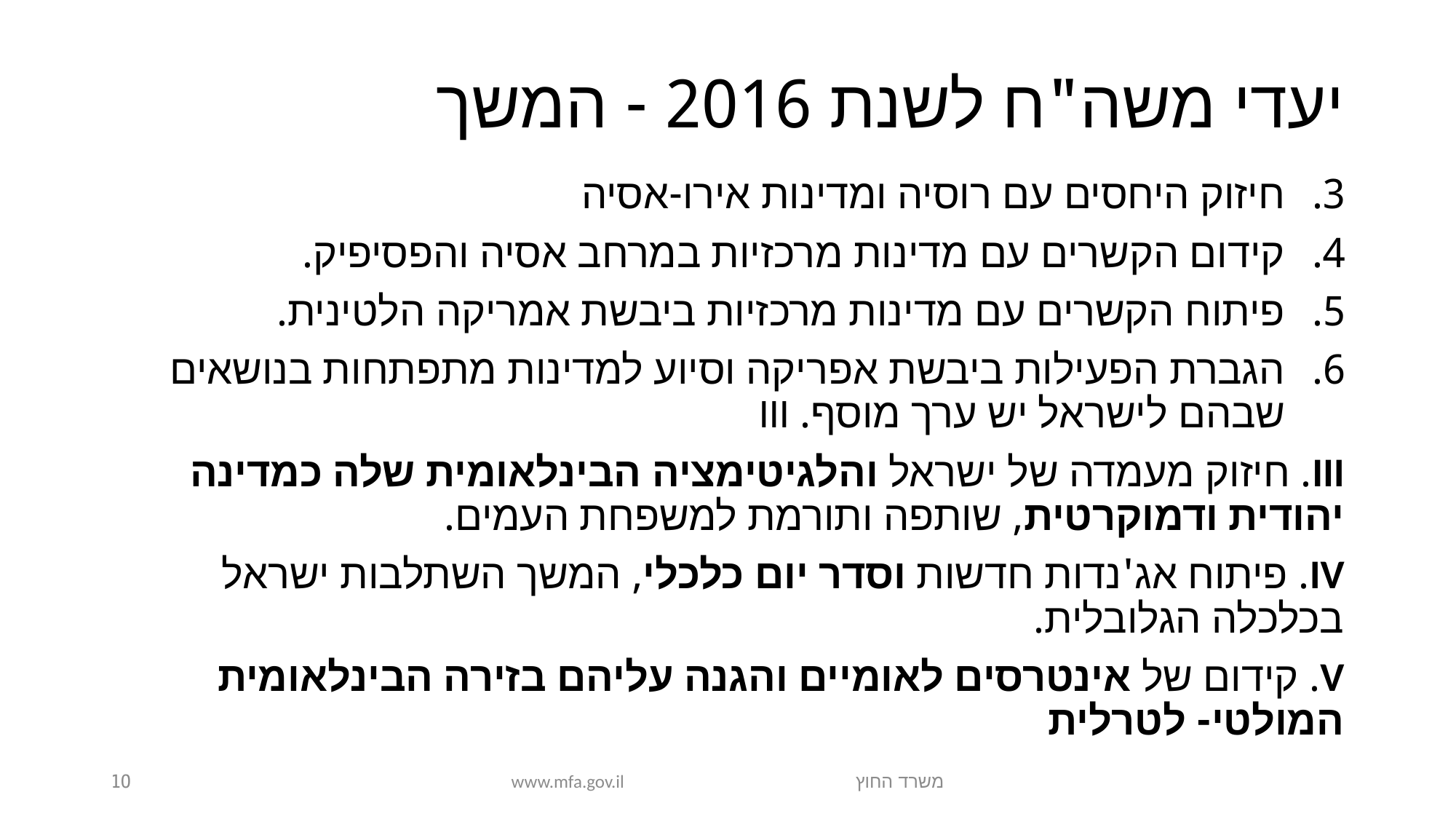

# יעדי משה"ח לשנת 2016 - המשך
חיזוק היחסים עם רוסיה ומדינות אירו-אסיה
קידום הקשרים עם מדינות מרכזיות במרחב אסיה והפסיפיק.
פיתוח הקשרים עם מדינות מרכזיות ביבשת אמריקה הלטינית.
הגברת הפעילות ביבשת אפריקה וסיוע למדינות מתפתחות בנושאים שבהם לישראל יש ערך מוסף. III
III. חיזוק מעמדה של ישראל והלגיטימציה הבינלאומית שלה כמדינה יהודית ודמוקרטית, שותפה ותורמת למשפחת העמים.
IV. פיתוח אג'נדות חדשות וסדר יום כלכלי, המשך השתלבות ישראל בכלכלה הגלובלית.
V. קידום של אינטרסים לאומיים והגנה עליהם בזירה הבינלאומית המולטי- לטרלית

10
משרד החוץ                                         www.mfa.gov.il